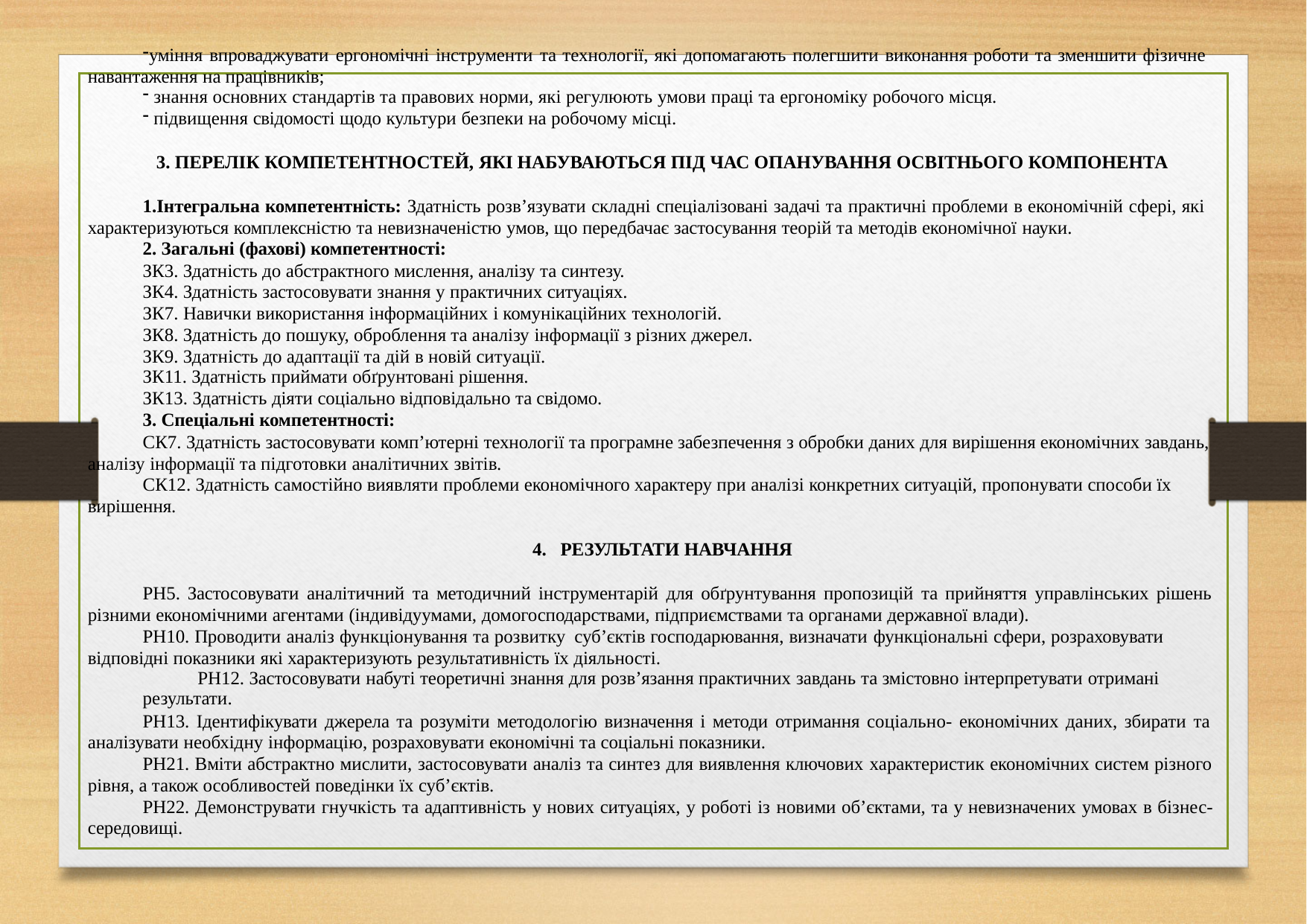

уміння впроваджувати ергономічні інструменти та технології, які допомагають полегшити виконання роботи та зменшити фізичне  навантаження на працівників;
знання основних стандартів та правових норми, які регулюють умови праці та ергономіку робочого місця.
підвищення свідомості щодо культури безпеки на робочому місці.

3. ПЕРЕЛІК КОМПЕТЕНТНОСТЕЙ, ЯКІ НАБУВАЮТЬСЯ ПІД ЧАС ОПАНУВАННЯ ОСВІТНЬОГО КОМПОНЕНТА

Інтегральна компетентність: Здатність розв’язувати складні спеціалізовані задачі та практичні проблеми в економічній сфері, які  характеризуються комплексністю та невизначеністю умов, що передбачає застосування теорій та методів економічної науки.
Загальні (фахові) компетентності:
ЗК3. Здатність до абстрактного мислення, аналізу та синтезу.  ЗК4. Здатність застосовувати знання у практичних ситуаціях.
ЗК7. Навички використання інформаційних і комунікаційних технологій.  ЗК8. Здатність до пошуку, оброблення та аналізу інформації з різних джерел.  ЗК9. Здатність до адаптації та дій в новій ситуації.
ЗК11. Здатність приймати обґрунтовані рішення.
ЗК13. Здатність діяти соціально відповідально та свідомо.
Спеціальні компетентності:
СК7. Здатність застосовувати комп’ютерні технології та програмне забезпечення з обробки даних для вирішення економічних завдань,  аналізу інформації та підготовки аналітичних звітів.
СК12. Здатність самостійно виявляти проблеми економічного характеру при аналізі конкретних ситуацій, пропонувати способи їх  вирішення.

РЕЗУЛЬТАТИ НАВЧАННЯ

РН5. Застосовувати аналітичний та методичний інструментарій для обґрунтування пропозицій та прийняття управлінських рішень  різними економічними агентами (індивідуумами, домогосподарствами, підприємствами та органами державної влади).
РН10. Проводити аналіз функціонування та розвитку суб’єктів господарювання, визначати функціональні сфери, розраховувати  відповідні показники які характеризують результативність їх діяльності.
РН12. Застосовувати набуті теоретичні знання для розв’язання практичних завдань та змістовно інтерпретувати отримані результати.
РН13. Ідентифікувати джерела та розуміти методологію визначення і методи отримання соціально- економічних даних, збирати та  аналізувати необхідну інформацію, розраховувати економічні та соціальні показники.
РН21. Вміти абстрактно мислити, застосовувати аналіз та синтез для виявлення ключових характеристик економічних систем різного  рівня, а також особливостей поведінки їх суб’єктів.
РН22. Демонструвати гнучкість та адаптивність у нових ситуаціях, у роботі із новими об’єктами, та у невизначених умовах в бізнес-  середовищі.